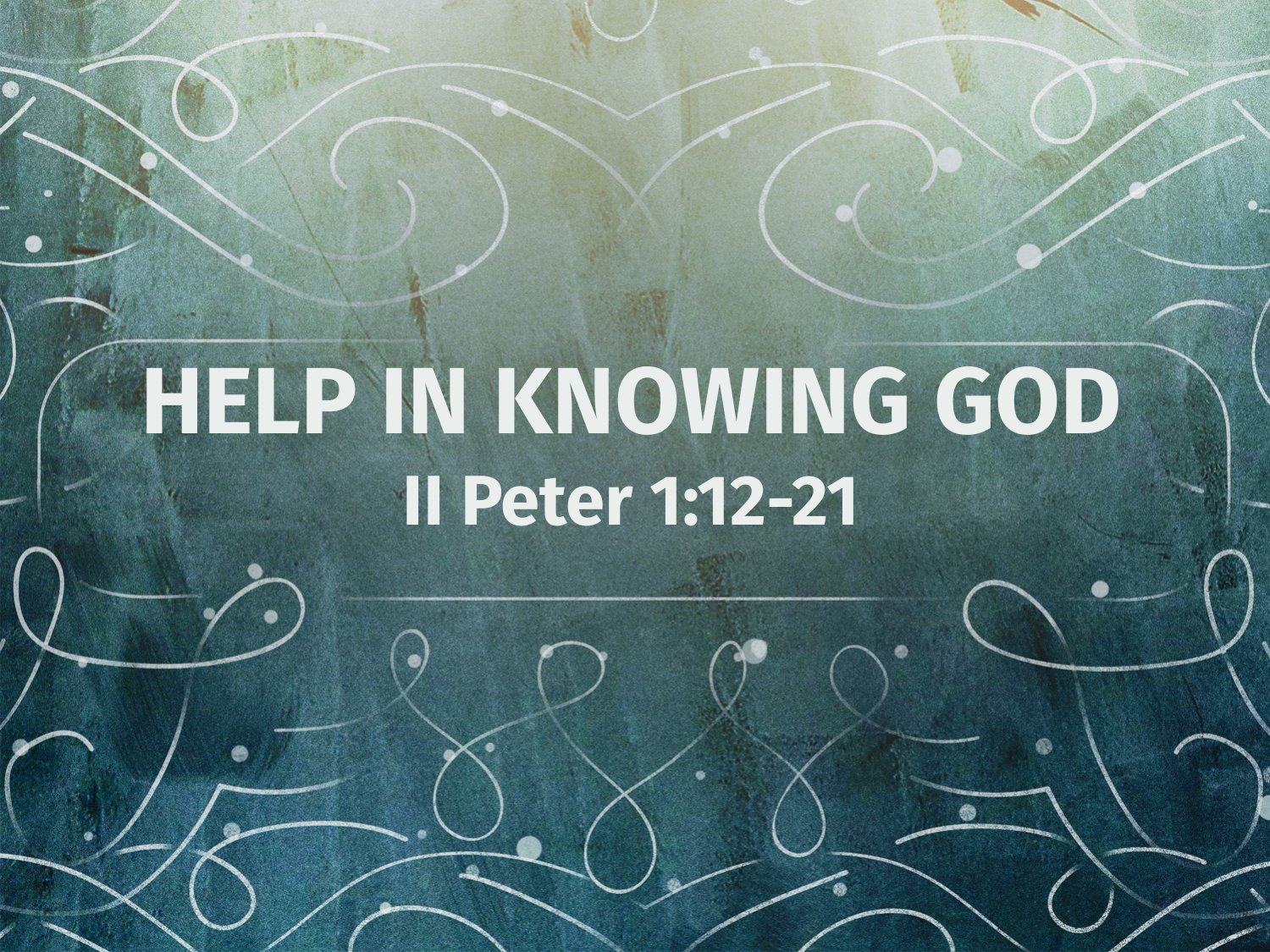

# HELP IN KNOWING GOD II Peter 1:12-21